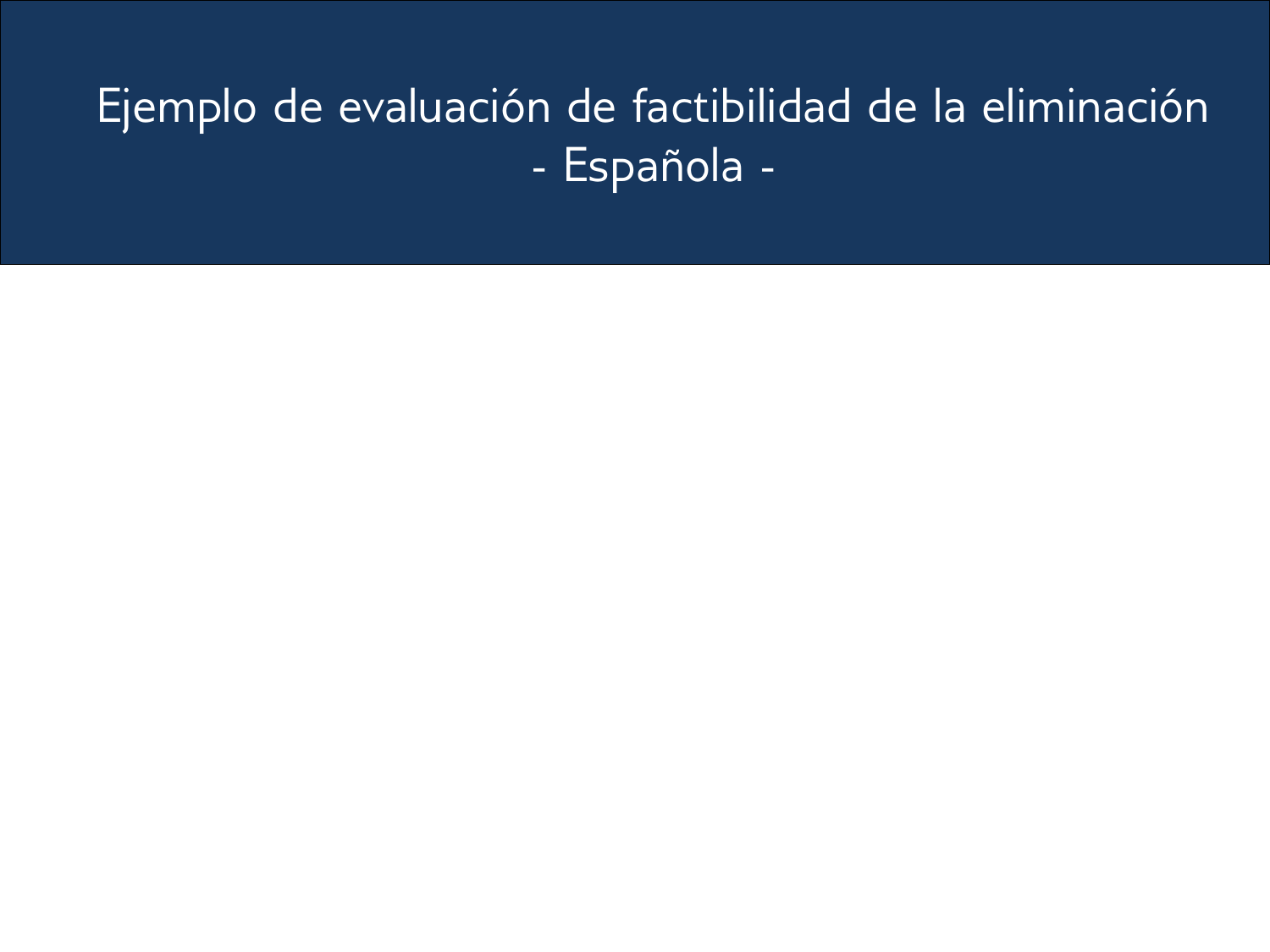

Ejemplo de evaluación de factibilidad de la eliminación
- Española -
#